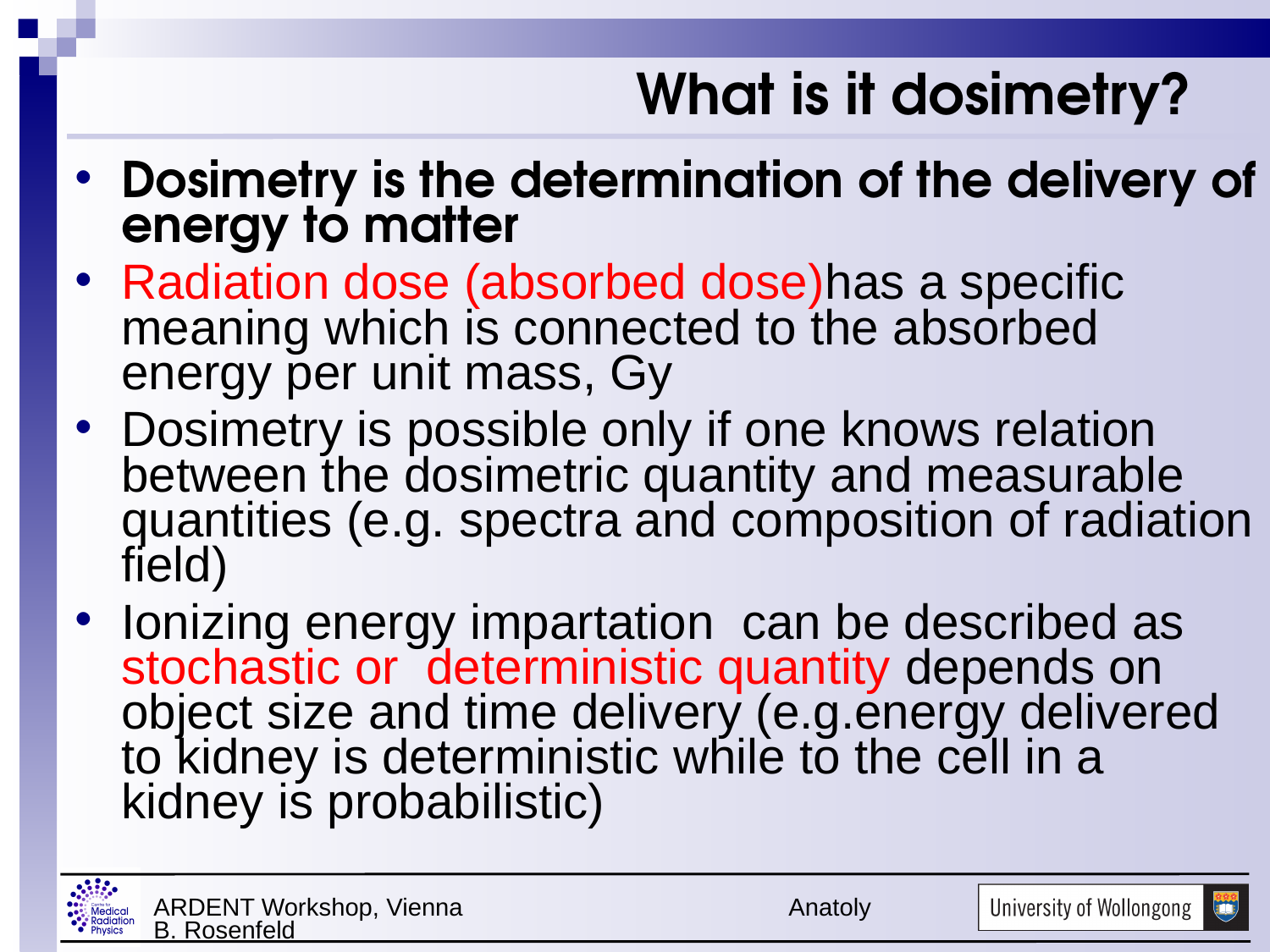

# What is it dosimetry?
Dosimetry is the determination of the delivery of energy to matter
Radiation dose (absorbed dose)has a specific meaning which is connected to the absorbed energy per unit mass, Gy
Dosimetry is possible only if one knows relation between the dosimetric quantity and measurable quantities (e.g. spectra and composition of radiation field)
Ionizing energy impartation  can be described as  stochastic or  deterministic quantity depends on object size and time delivery (e.g.energy delivered to kidney is deterministic while to the cell in a kidney is probabilistic)